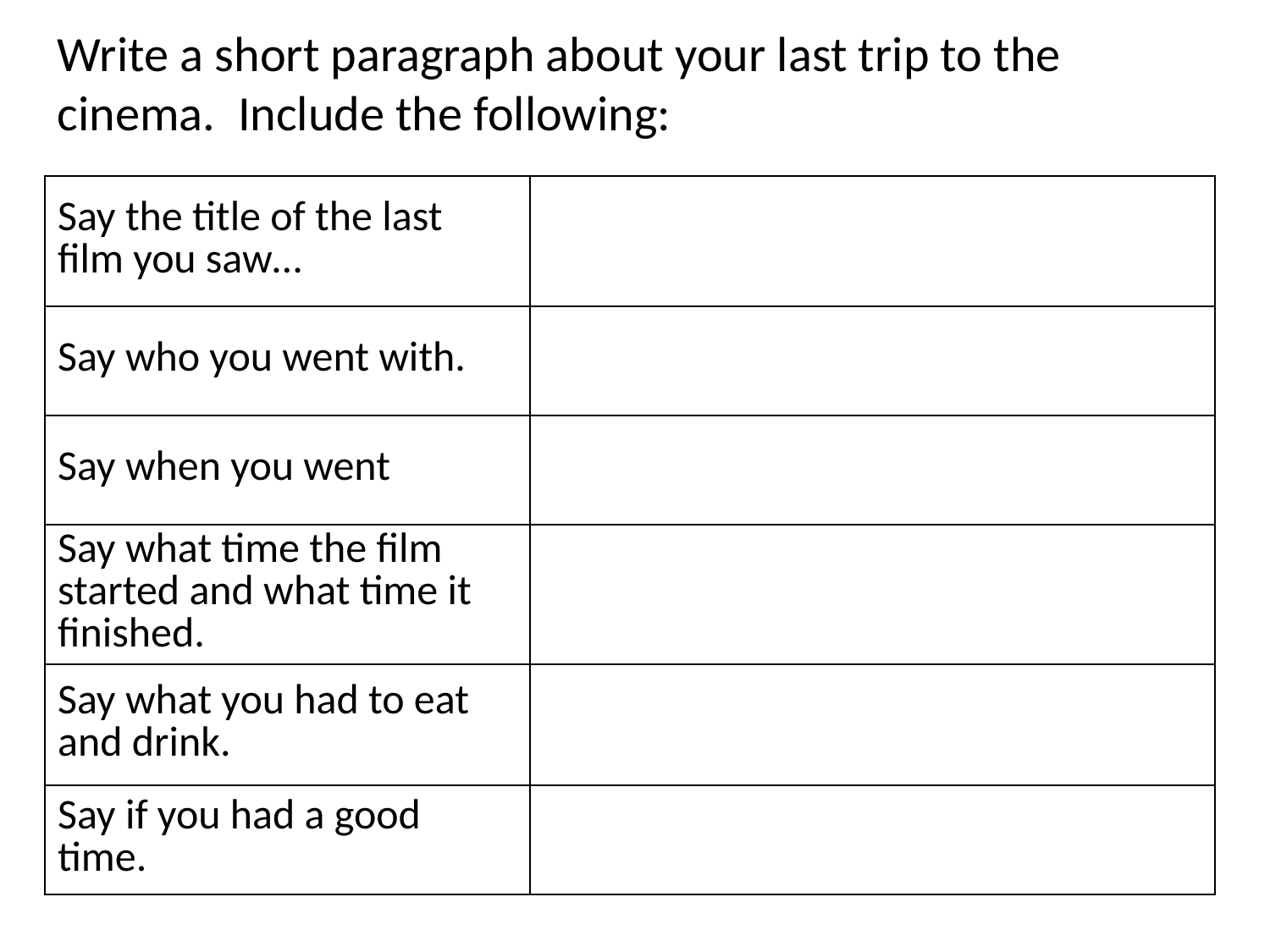

Write a short paragraph about your last trip to the cinema.  Include the following:
| Say the title of the last film you saw… |  |
| --- | --- |
| Say who you went with. |  |
| Say when you went |  |
| Say what time the film started and what time it finished. |  |
| Say what you had to eat and drink. |  |
| Say if you had a good time. |  |